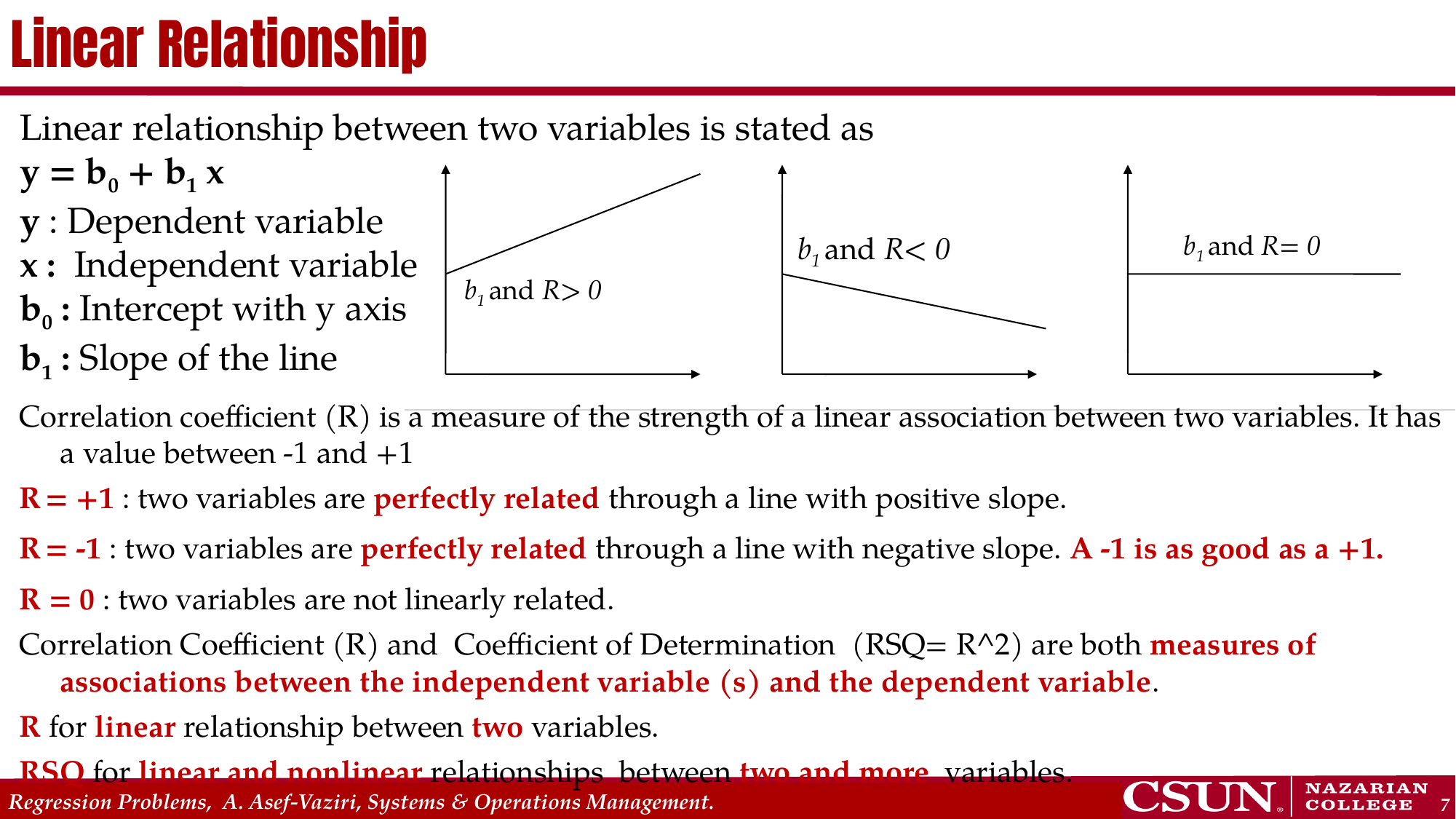

Linear Relationship
Linear relationship between two variables is stated as
y = b0 + b1 x
y : Dependent variable
x :  Independent variable
b0 : Intercept with y axis
b1 : Slope of the line

b1 and R> 0

b1 and R< 0

b1 and R= 0

Correlation coefficient (R) is a measure of the strength of a linear association between two variables. It has a value between -1 and +1
R = +1 : two variables are perfectly related through a line with positive slope.
R = -1 : two variables are perfectly related through a line with negative slope. A -1 is as good as a +1.
R = 0 : two variables are not linearly related.
Correlation Coefficient (R) and  Coefficient of Determination  (RSQ= R^2) are both measures of associations between the independent variable (s) and the dependent variable.
R for linear relationship between two variables.
RSQ for linear and nonlinear relationships  between two and more  variables.